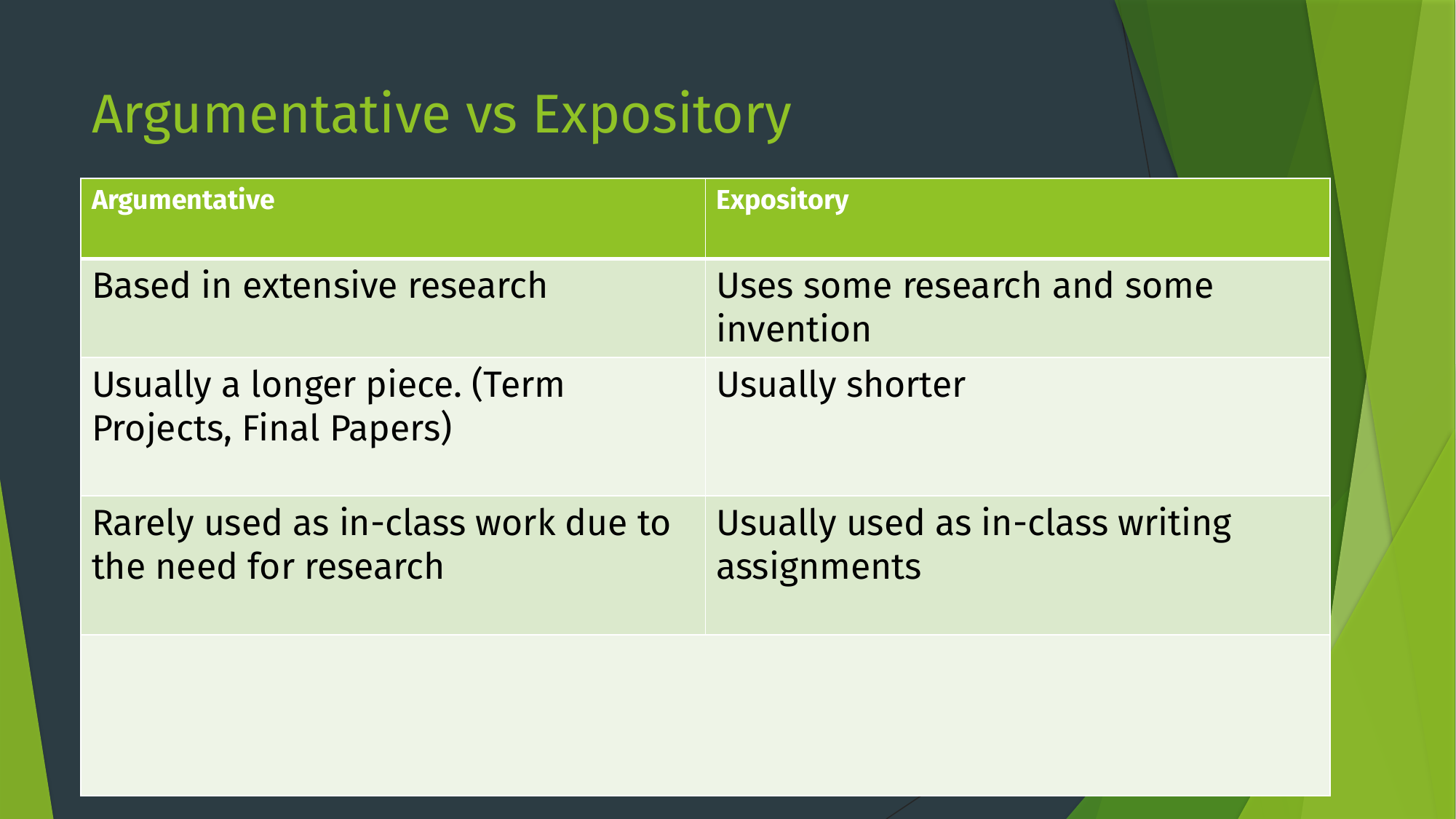

# Argumentative vs Expository
| Argumentative | Expository |
| --- | --- |
| Based in extensive research | Uses some research and some invention |
| Usually a longer piece. (Term Projects, Final Papers) | Usually shorter |
| Rarely used as in-class work due to the need for research | Usually used as in-class writing assignments |
|  |  |